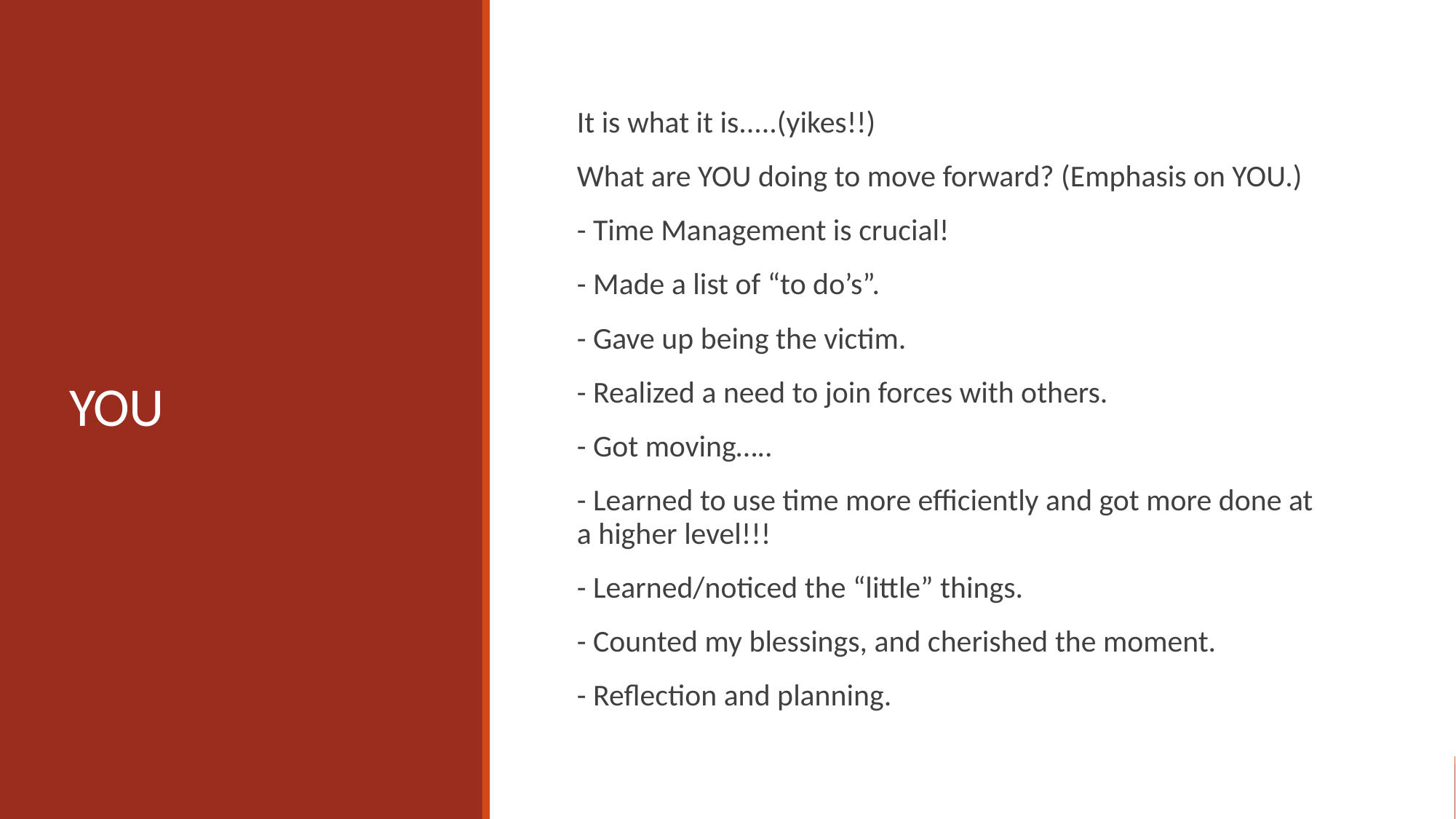

# YOU
It is what it is.....(yikes!!)
What are YOU doing to move forward? (Emphasis on YOU.)
- Time Management is crucial!
- Made a list of “to do’s”.
- Gave up being the victim.
- Realized a need to join forces with others.
- Got moving…..
- Learned to use time more efficiently and got more done at a higher level!!!
- Learned/noticed the “little” things.
- Counted my blessings, and cherished the moment.
- Reflection and planning.